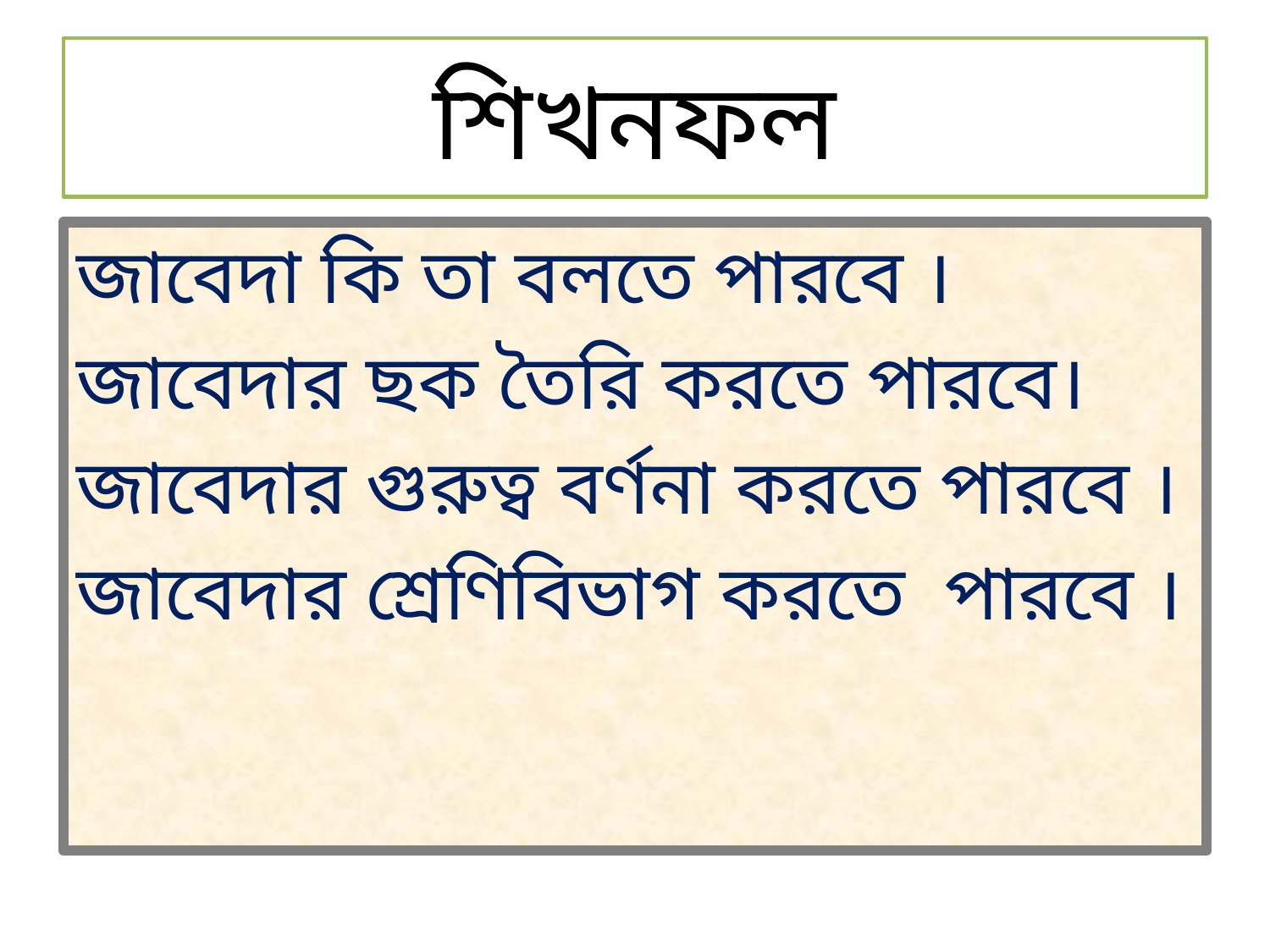

# শিখনফল
জাবেদা কি তা বলতে পারবে ।
জাবেদার ছক তৈরি করতে পারবে।
জাবেদার গুরুত্ব বর্ণনা করতে পারবে ।
জাবেদার শ্রেণিবিভাগ করতে  পারবে ।